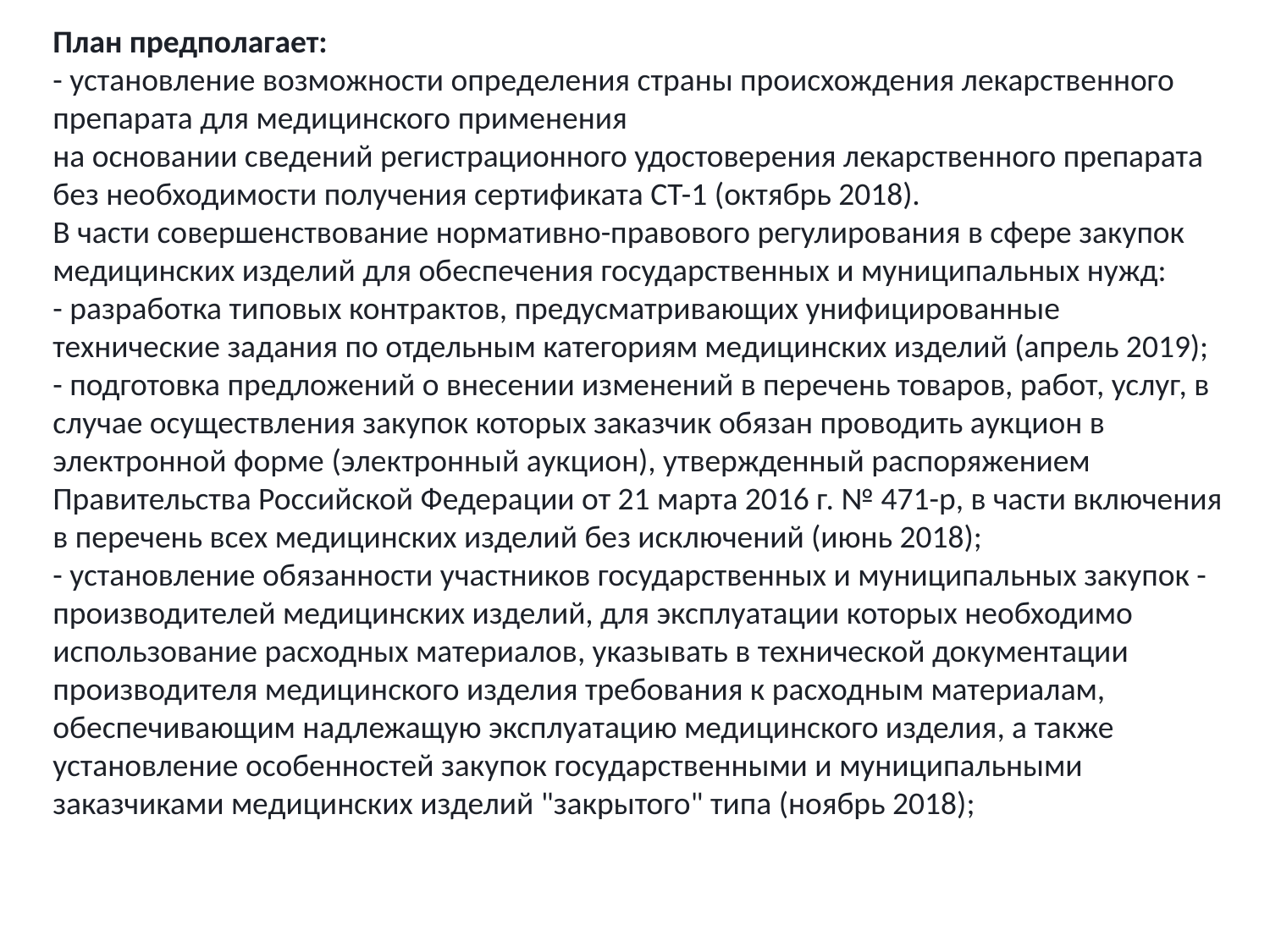

План предполагает:
- установление возможности определения страны происхождения лекарственного препарата для медицинского применения
на основании сведений регистрационного удостоверения лекарственного препарата без необходимости получения сертификата СТ-1 (октябрь 2018).
В части совершенствование нормативно-правового регулирования в сфере закупок медицинских изделий для обеспечения государственных и муниципальных нужд:
- разработка типовых контрактов, предусматривающих унифицированные технические задания по отдельным категориям медицинских изделий (апрель 2019);
- подготовка предложений о внесении изменений в перечень товаров, работ, услуг, в случае осуществления закупок которых заказчик обязан проводить аукцион в электронной форме (электронный аукцион), утвержденный распоряжением Правительства Российской Федерации от 21 марта 2016 г. № 471-р, в части включения в перечень всех медицинских изделий без исключений (июнь 2018);
- установление обязанности участников государственных и муниципальных закупок - производителей медицинских изделий, для эксплуатации которых необходимо использование расходных материалов, указывать в технической документации производителя медицинского изделия требования к расходным материалам, обеспечивающим надлежащую эксплуатацию медицинского изделия, а также установление особенностей закупок государственными и муниципальными заказчиками медицинских изделий "закрытого" типа (ноябрь 2018);